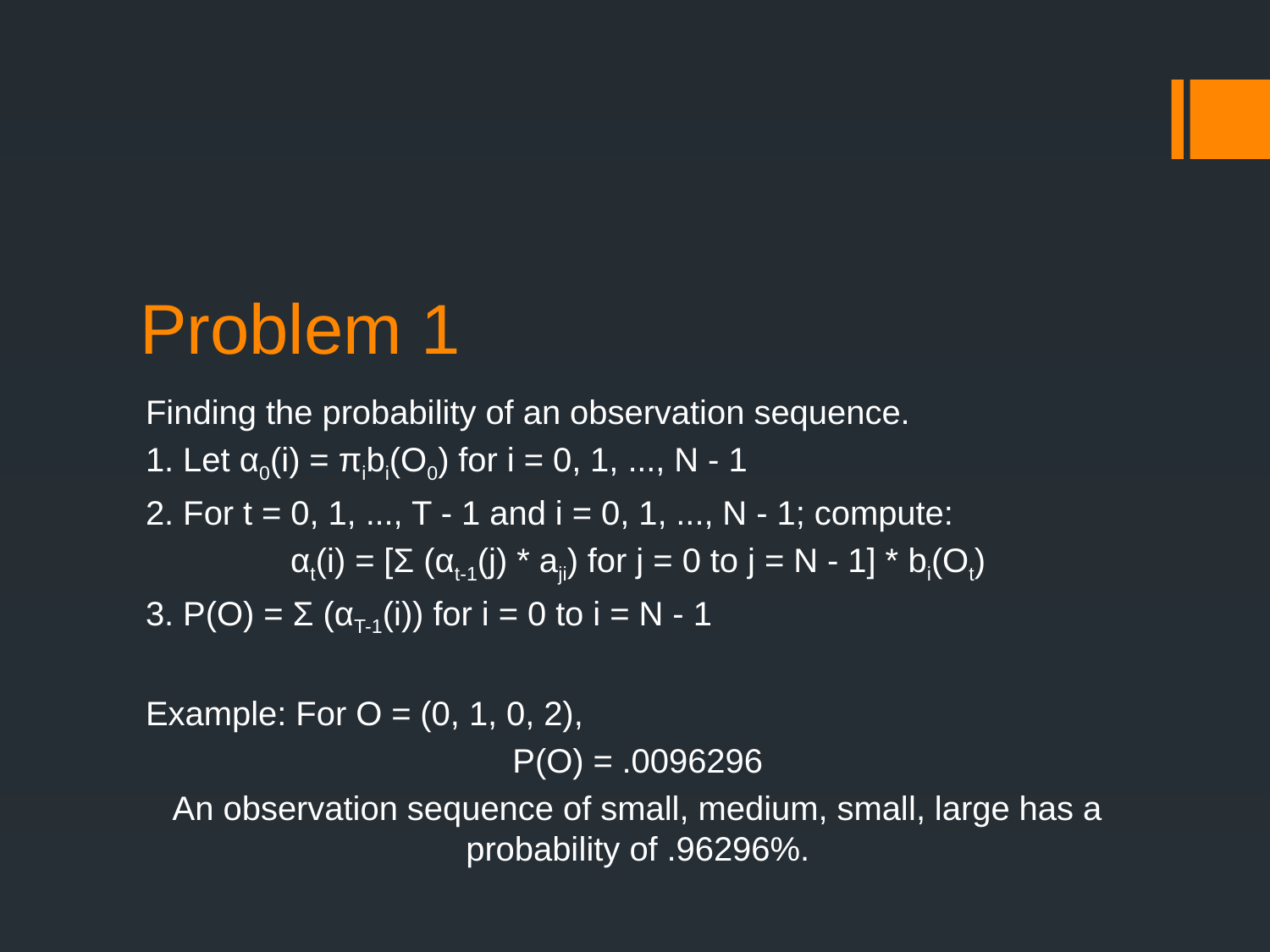

# Problem 1
Finding the probability of an observation sequence.
1. Let α0(i) = πibi(O0) for i = 0, 1, ..., N - 1
2. For t = 0, 1, ..., T - 1 and i = 0, 1, ..., N - 1; compute:
αt(i) = [Σ (αt-1(j) * aji) for j = 0 to j = N - 1] * bi(Ot)
3. P(O) = Σ (αT-1(i)) for i = 0 to i = N - 1

Example: For O = (0, 1, 0, 2),
P(O) = .0096296
An observation sequence of small, medium, small, large has a probability of .96296%.